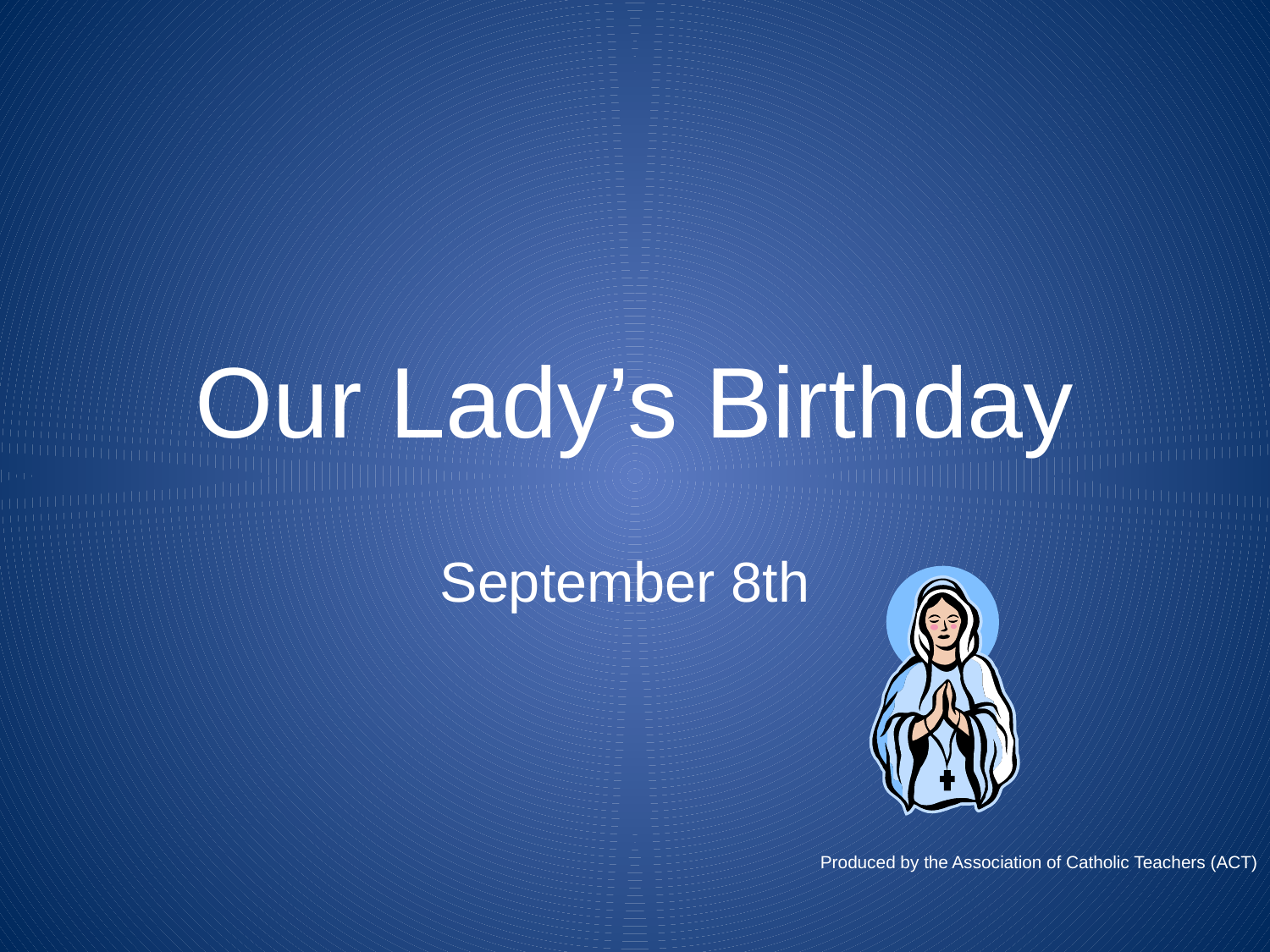

# Our Lady’s Birthday
      September 8th

Produced by the Association of Catholic Teachers (ACT)